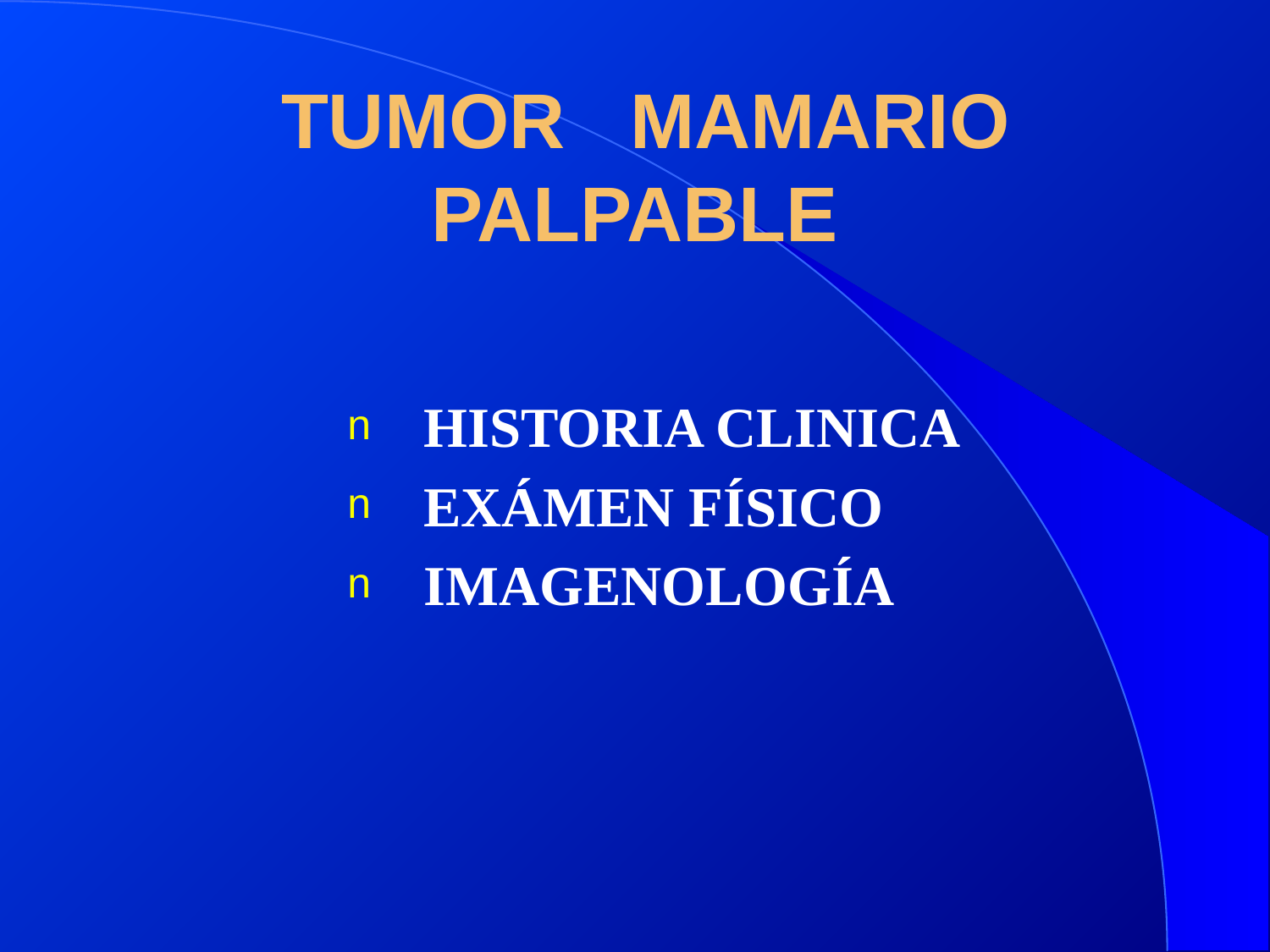

# TUMOR   MAMARIO PALPABLE

  HISTORIA CLINICA
  EXÁMEN FÍSICO
  IMAGENOLOGÍA